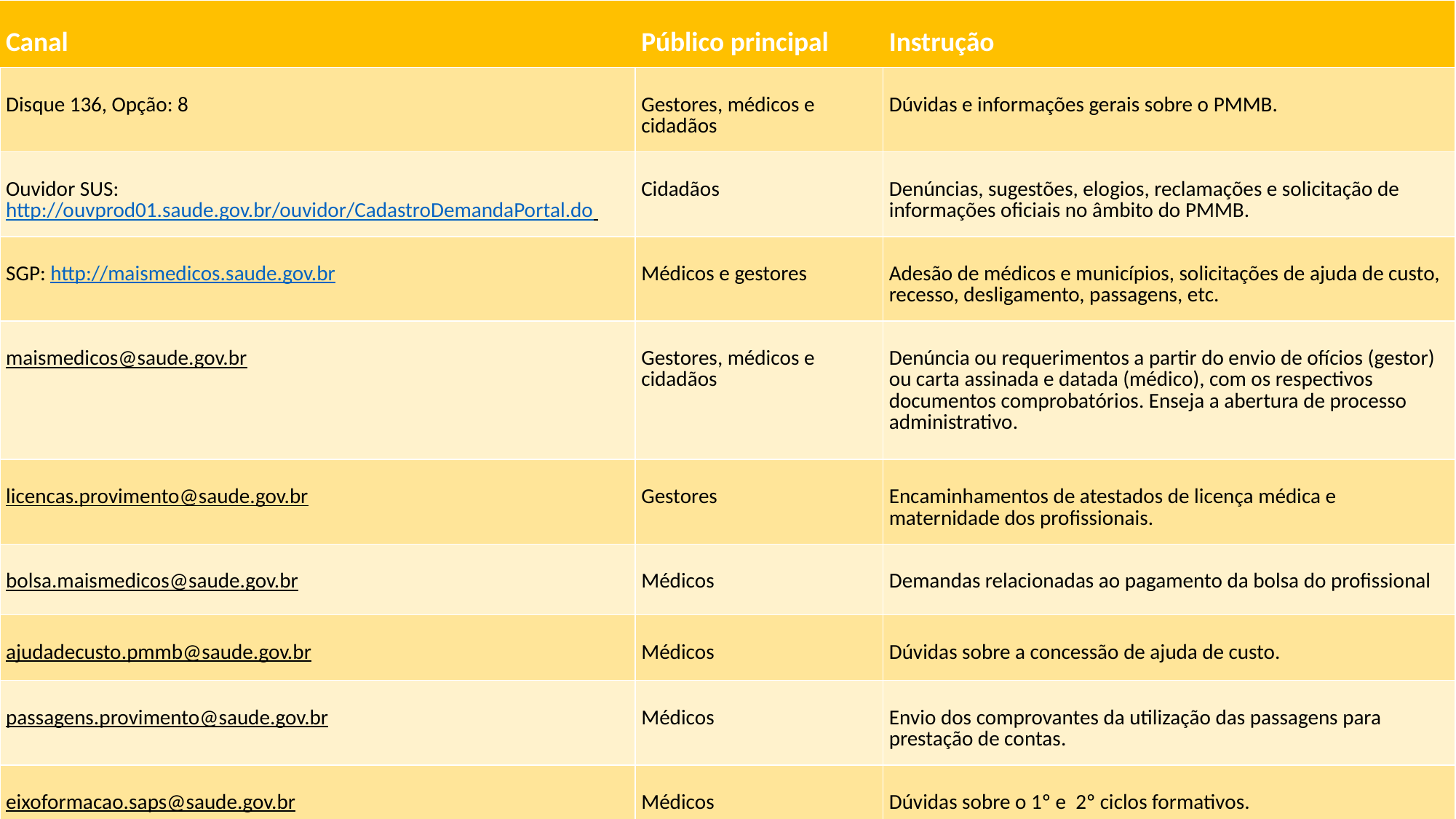

| Canal | Público principal | Instrução |
| --- | --- | --- |
| Disque 136, Opção: 8 | Gestores, médicos e cidadãos | Dúvidas e informações gerais sobre o PMMB. |
| Ouvidor SUS: http://ouvprod01.saude.gov.br/ouvidor/CadastroDemandaPortal.do | Cidadãos | Denúncias, sugestões, elogios, reclamações e solicitação de informações oficiais no âmbito do PMMB. |
| SGP: http://maismedicos.saude.gov.br | Médicos e gestores | Adesão de médicos e municípios, solicitações de ajuda de custo, recesso, desligamento, passagens, etc. |
| maismedicos@saude.gov.br | Gestores, médicos e cidadãos | Denúncia ou requerimentos a partir do envio de ofícios (gestor) ou carta assinada e datada (médico), com os respectivos documentos comprobatórios. Enseja a abertura de processo administrativo. |
| licencas.provimento@saude.gov.br | Gestores | Encaminhamentos de atestados de licença médica e maternidade dos profissionais. |
| bolsa.maismedicos@saude.gov.br | Médicos | Demandas relacionadas ao pagamento da bolsa do profissional |
| ajudadecusto.pmmb@saude.gov.br | Médicos | Dúvidas sobre a concessão de ajuda de custo. |
| passagens.provimento@saude.gov.br | Médicos | Envio dos comprovantes da utilização das passagens para prestação de contas. |
| eixoformacao.saps@saude.gov.br | Médicos | Dúvidas sobre o 1º e  2º ciclos formativos. |